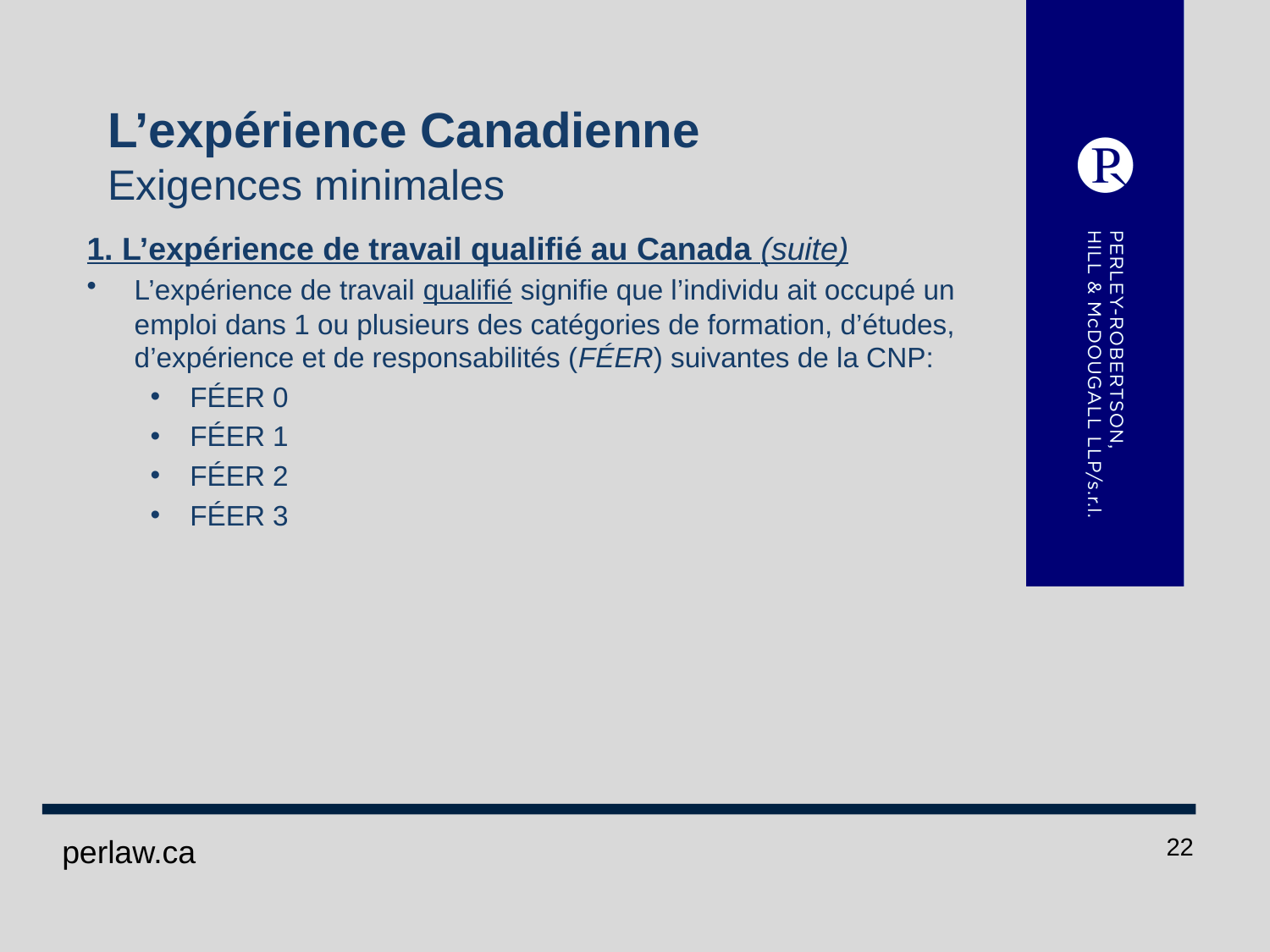

# L’expérience Canadienne Exigences minimales
1. L’expérience de travail qualifié au Canada (suite)
L’expérience de travail qualifié signifie que l’individu ait occupé un emploi dans 1 ou plusieurs des catégories de formation, d’études, d’expérience et de responsabilités (FÉER) suivantes de la CNP:
FÉER 0
FÉER 1
FÉER 2
FÉER 3
 perlaw.ca
22